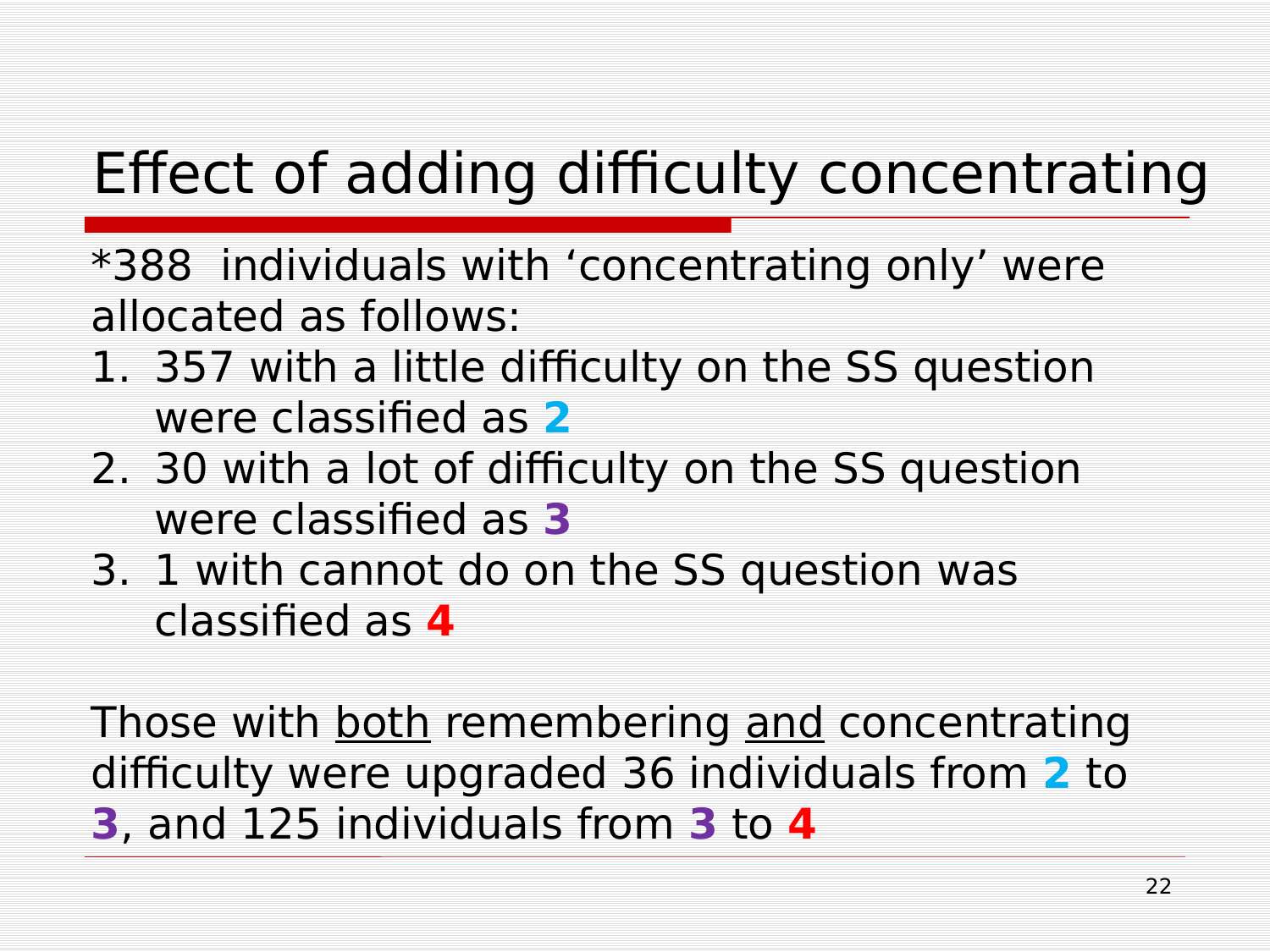

# Effect of adding difficulty concentrating
*388  individuals with ‘concentrating only’ were allocated as follows:
357 with a little difficulty on the SS question were classified as 2
30 with a lot of difficulty on the SS question were classified as 3
1 with cannot do on the SS question was classified as 4

Those with both remembering and concentrating difficulty were upgraded 36 individuals from 2 to 3, and 125 individuals from 3 to 4
22